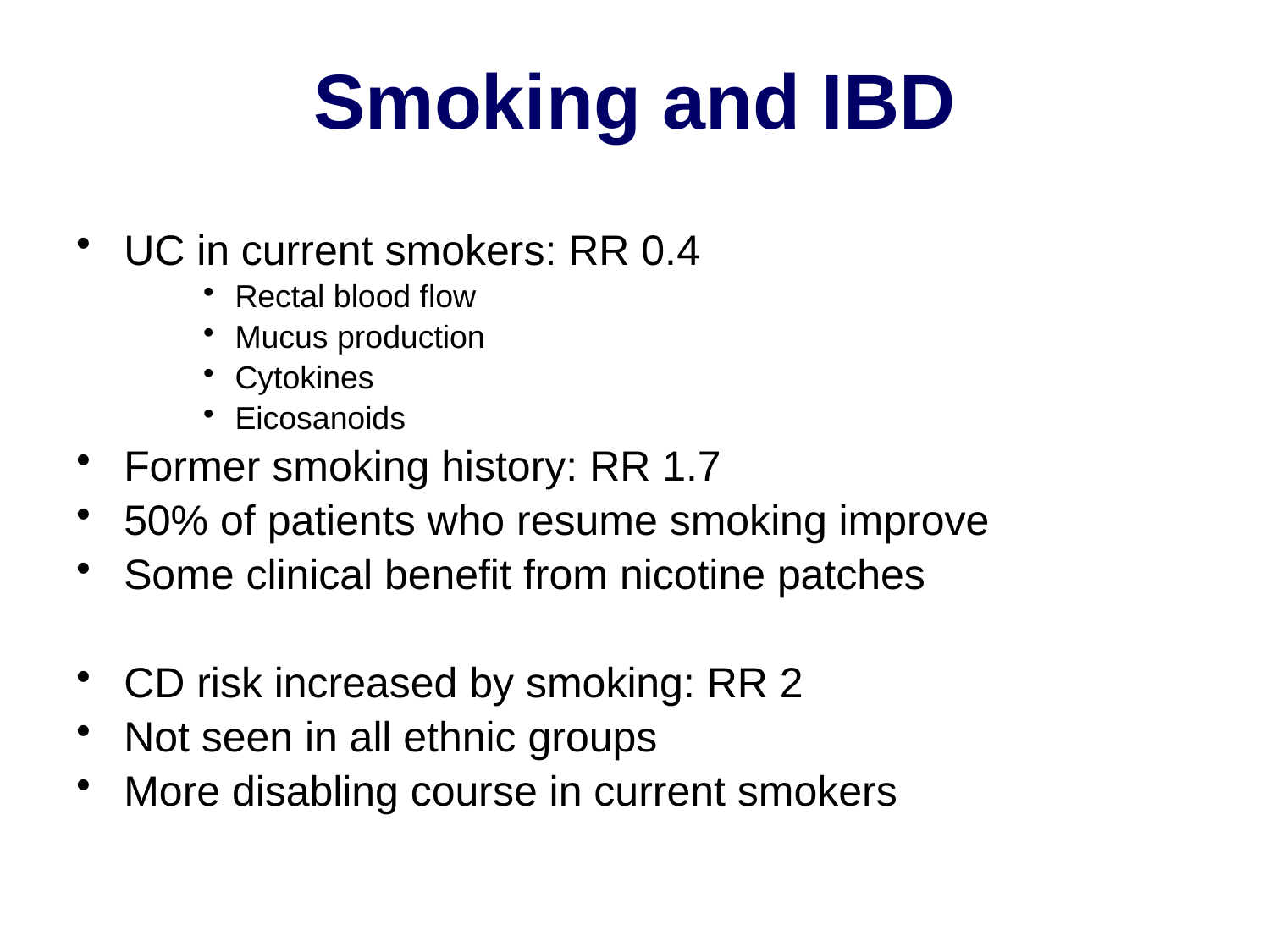

# Smoking and IBD
UC in current smokers: RR 0.4
Rectal blood flow
Mucus production
Cytokines
Eicosanoids
Former smoking history: RR 1.7
50% of patients who resume smoking improve
Some clinical benefit from nicotine patches

CD risk increased by smoking: RR 2
Not seen in all ethnic groups
More disabling course in current smokers